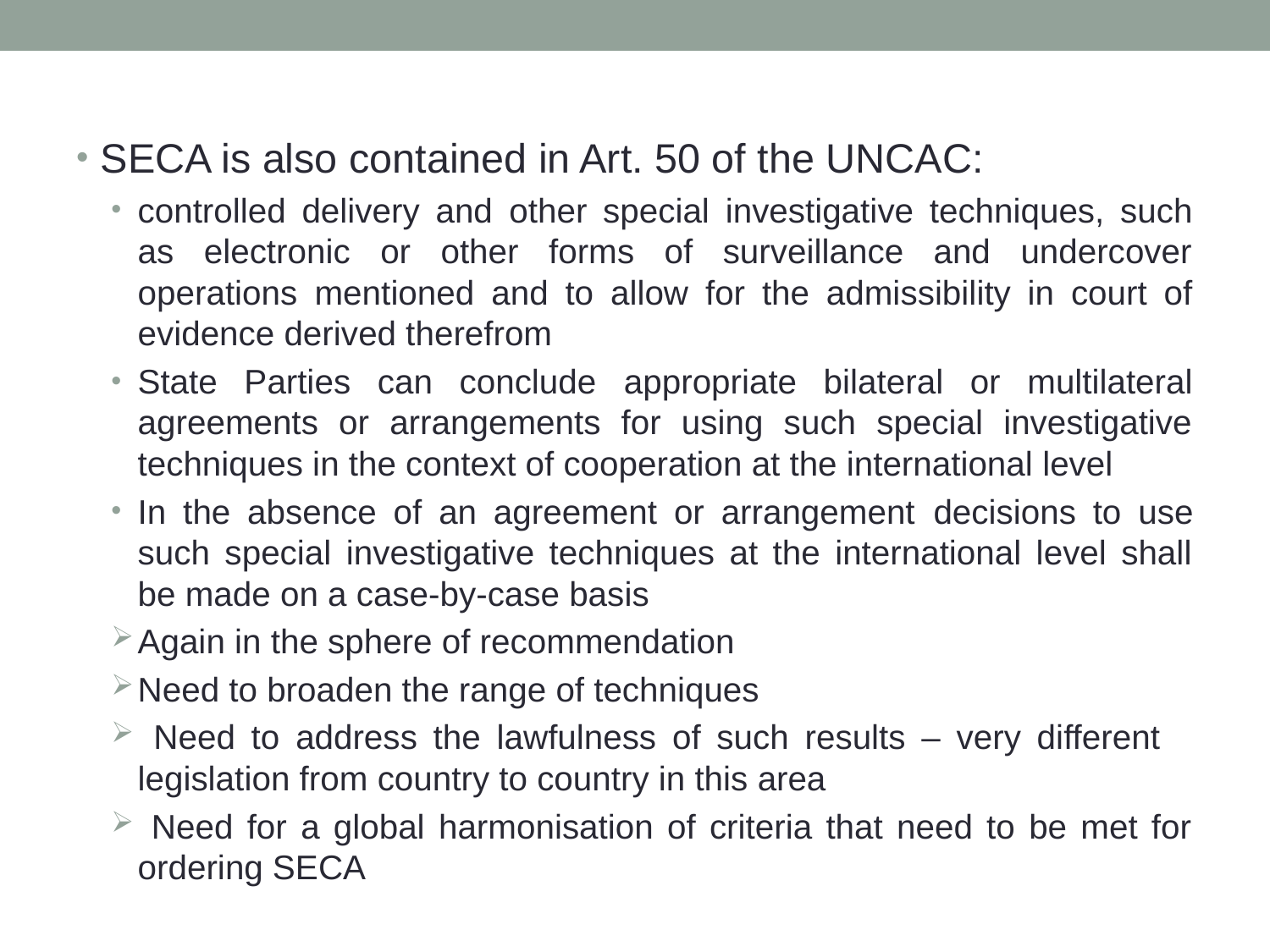

SECA is also contained in Art. 50 of the UNCAC:
controlled delivery and other special investigative techniques, such as electronic or other forms of surveillance and undercover operations mentioned and to allow for the admissibility in court of evidence derived therefrom
State Parties can conclude appropriate bilateral or multilateral agreements or arrangements for using such special investigative techniques in the context of cooperation at the international level
In the absence of an agreement or arrangement decisions to use such special investigative techniques at the international level shall be made on a case-by-case basis
Again in the sphere of recommendation
Need to broaden the range of techniques
 Need to address the lawfulness of such results – very different   legislation from country to country in this area
 Need for a global harmonisation of criteria that need to be met for ordering SECA